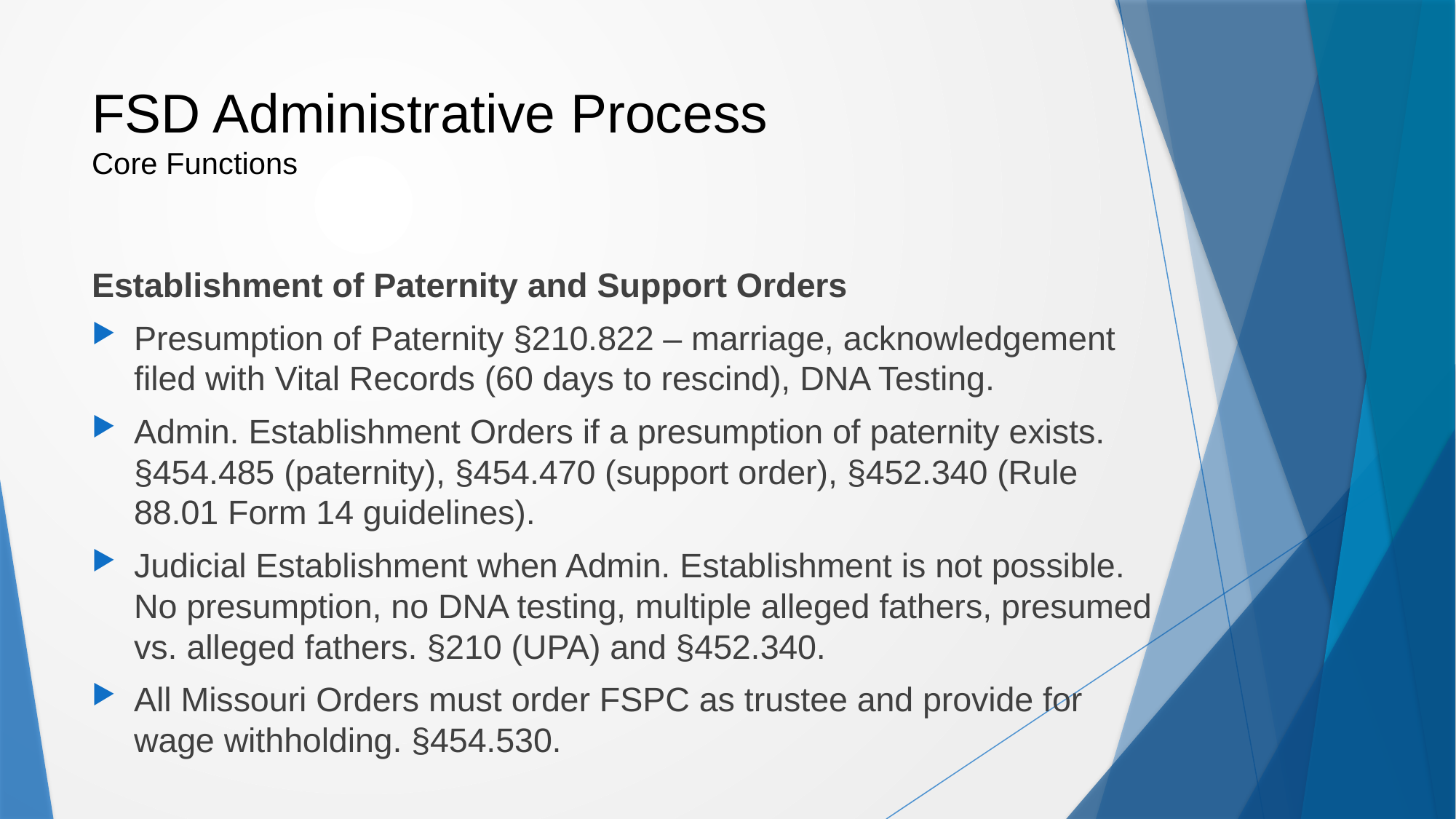

# FSD Administrative Process Core Functions
Establishment of Paternity and Support Orders
Presumption of Paternity §210.822 – marriage, acknowledgement filed with Vital Records (60 days to rescind), DNA Testing.
Admin. Establishment Orders if a presumption of paternity exists.  §454.485 (paternity), §454.470 (support order), §452.340 (Rule 88.01 Form 14 guidelines).
Judicial Establishment when Admin. Establishment is not possible. No presumption, no DNA testing, multiple alleged fathers, presumed vs. alleged fathers. §210 (UPA) and §452.340.
All Missouri Orders must order FSPC as trustee and provide for wage withholding. §454.530.